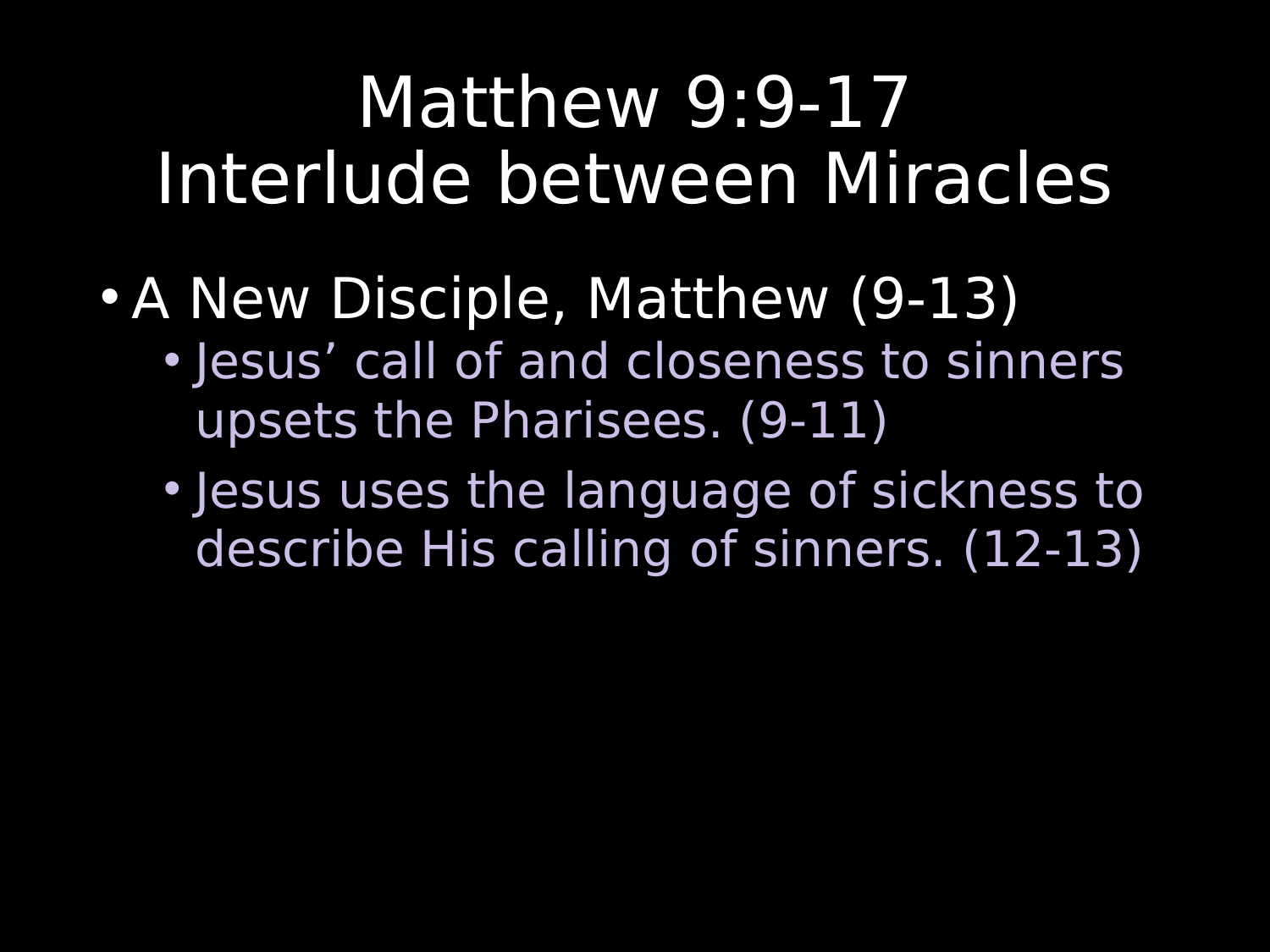

# Matthew 9:9-17 Interlude between Miracles
A New Disciple, Matthew (9-13)
Jesus’ call of and closeness to sinners upsets the Pharisees. (9-11)
Jesus uses the language of sickness to describe His calling of sinners. (12-13)